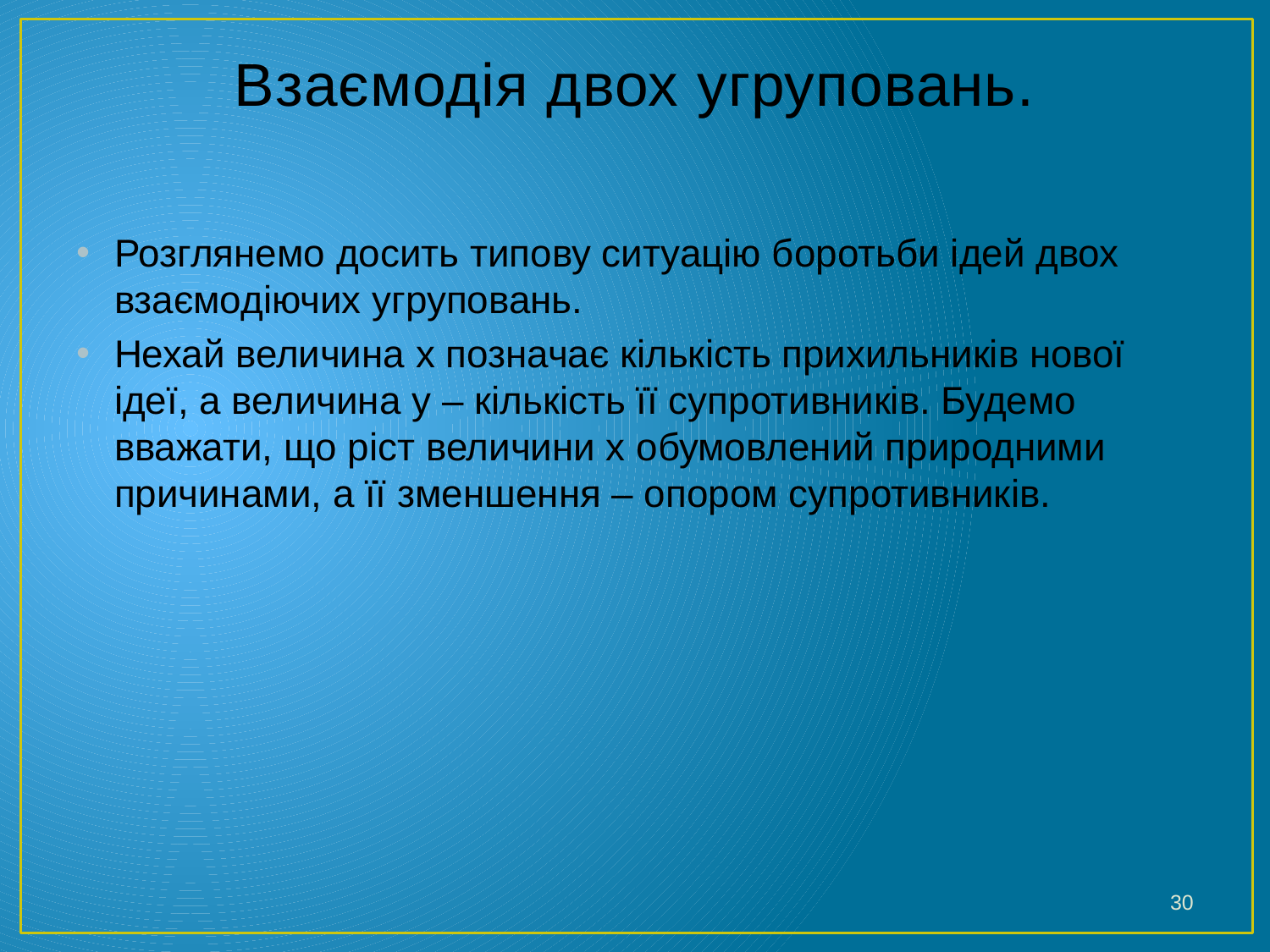

# Взаємодія двох угруповань.
Розглянемо досить типову ситуацію боротьби ідей двох взаємодіючих угруповань.
Нехай величина х позначає кількість прихильників нової ідеї, а величина у – кількість її супротивників. Будемо вважати, що ріст величини х обумовлений природними причинами, а її зменшення – опором супротивників.
30